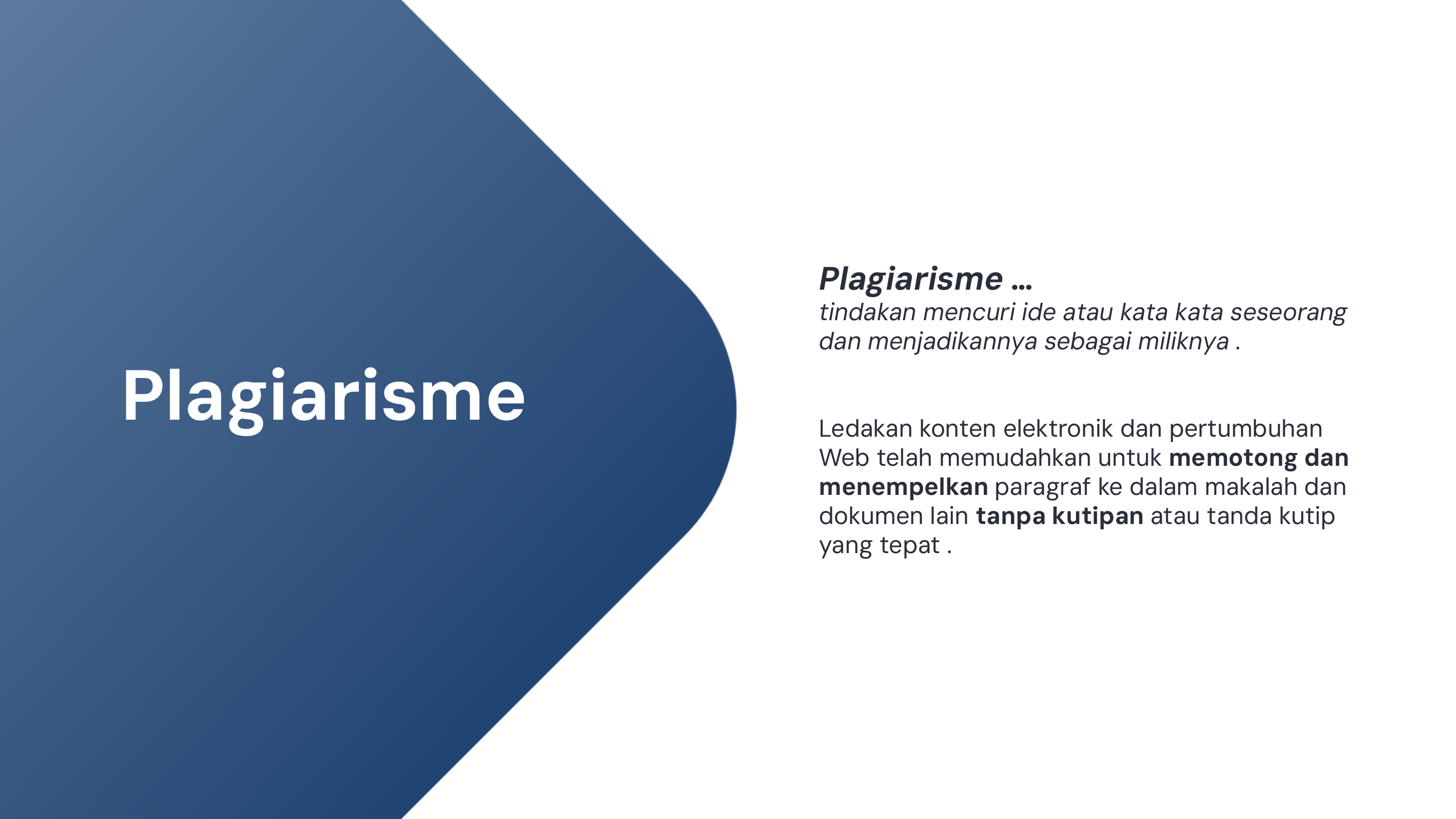

Plagiarisme …
tindakan mencuri ide atau kata kata seseorang dan menjadikannya sebagai miliknya .

Ledakan konten elektronik dan pertumbuhan Web telah memudahkan untuk memotong dan menempelkan paragraf ke dalam makalah dan dokumen lain tanpa kutipan atau tanda kutip yang tepat .
Plagiarisme